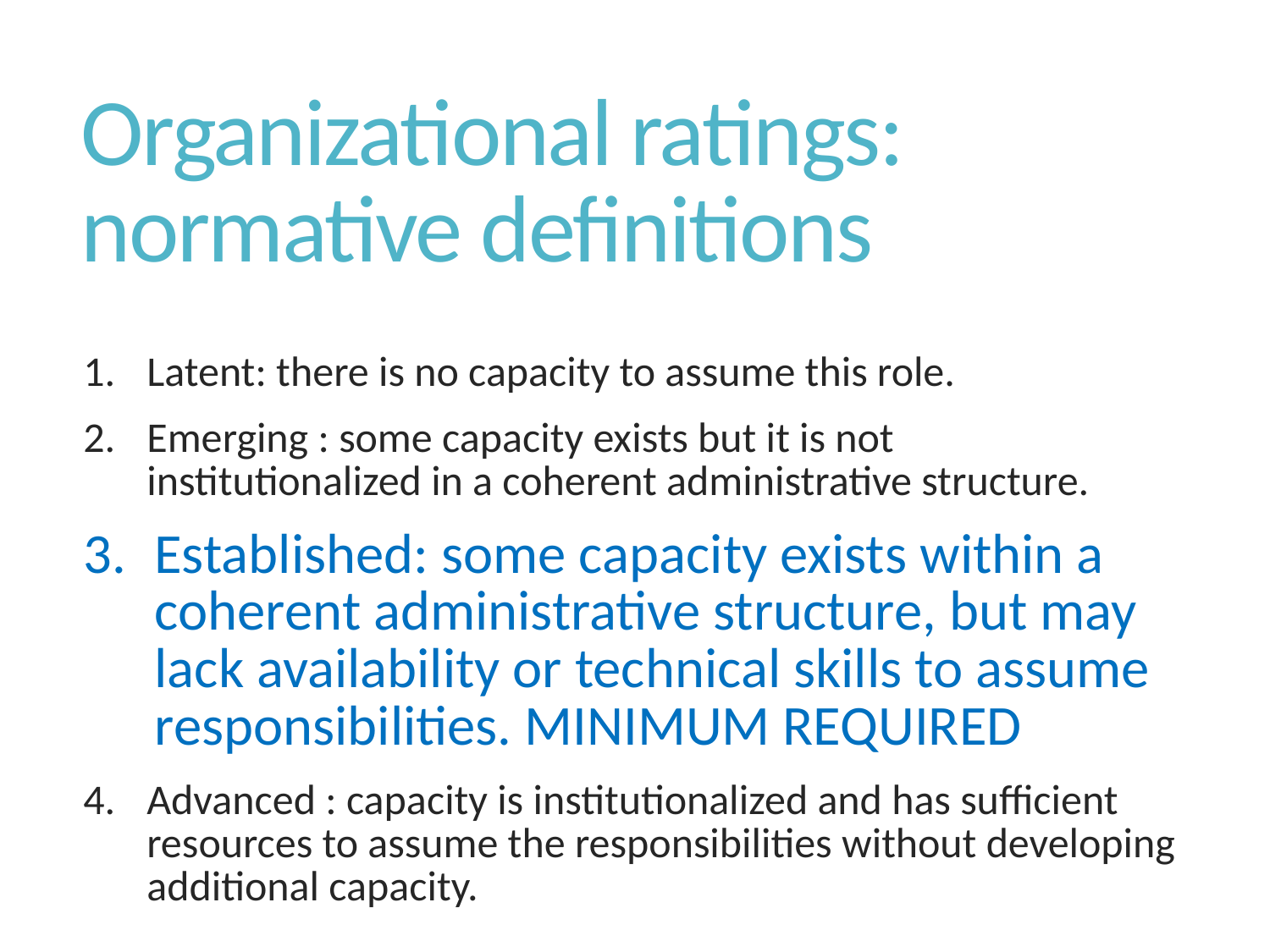

# Organizational ratings: normative definitions

Latent: there is no capacity to assume this role.
Emerging : some capacity exists but it is not institutionalized in a coherent administrative structure.
Established: some capacity exists within a coherent administrative structure, but may lack availability or technical skills to assume responsibilities. MINIMUM REQUIRED
Advanced : capacity is institutionalized and has sufficient resources to assume the responsibilities without developing additional capacity.